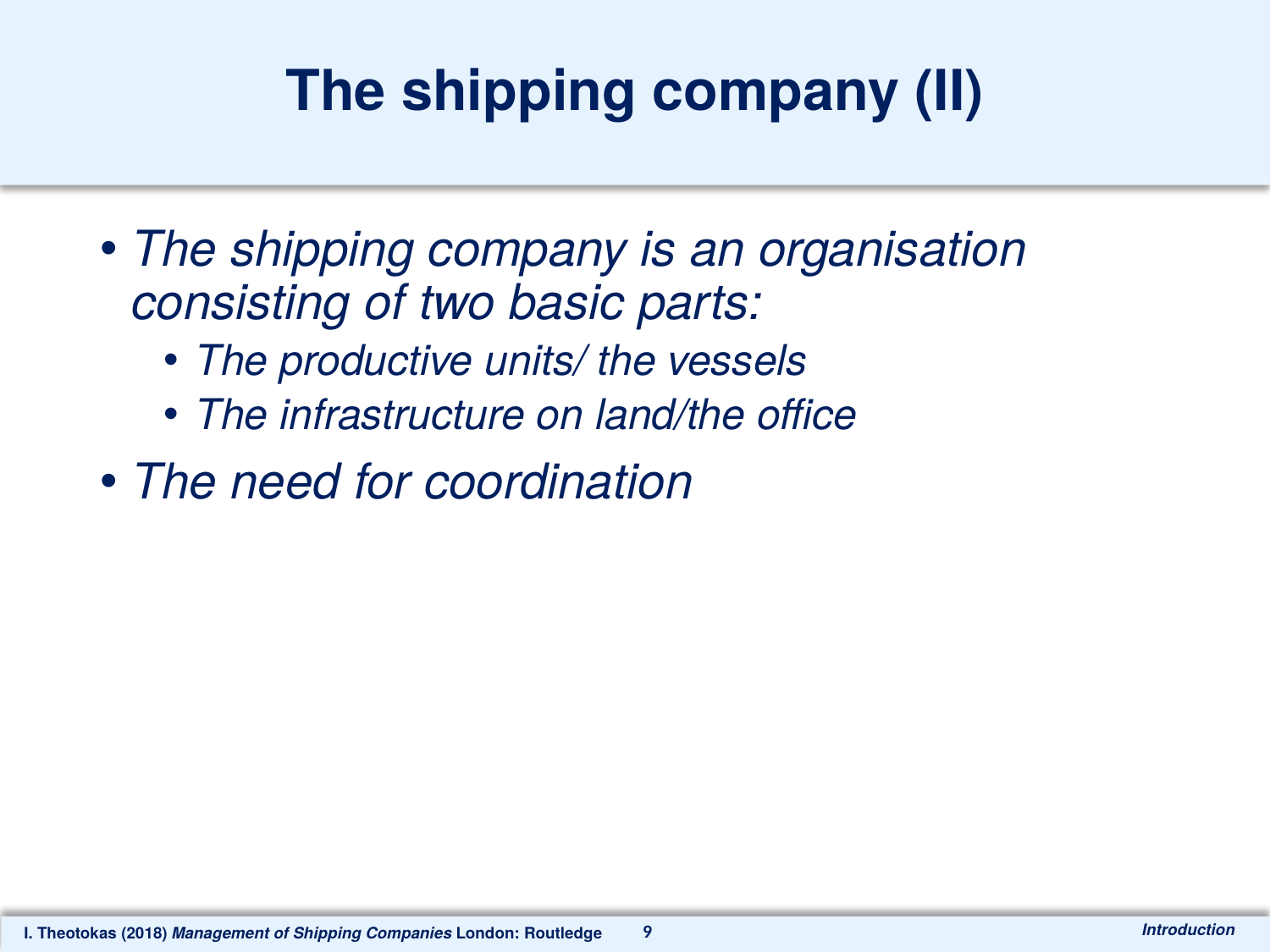

# The shipping company (II)
The shipping company is an organisation consisting of two basic parts:
The productive units/ the vessels
The infrastructure on land/the office
The need for coordination

9
Introduction